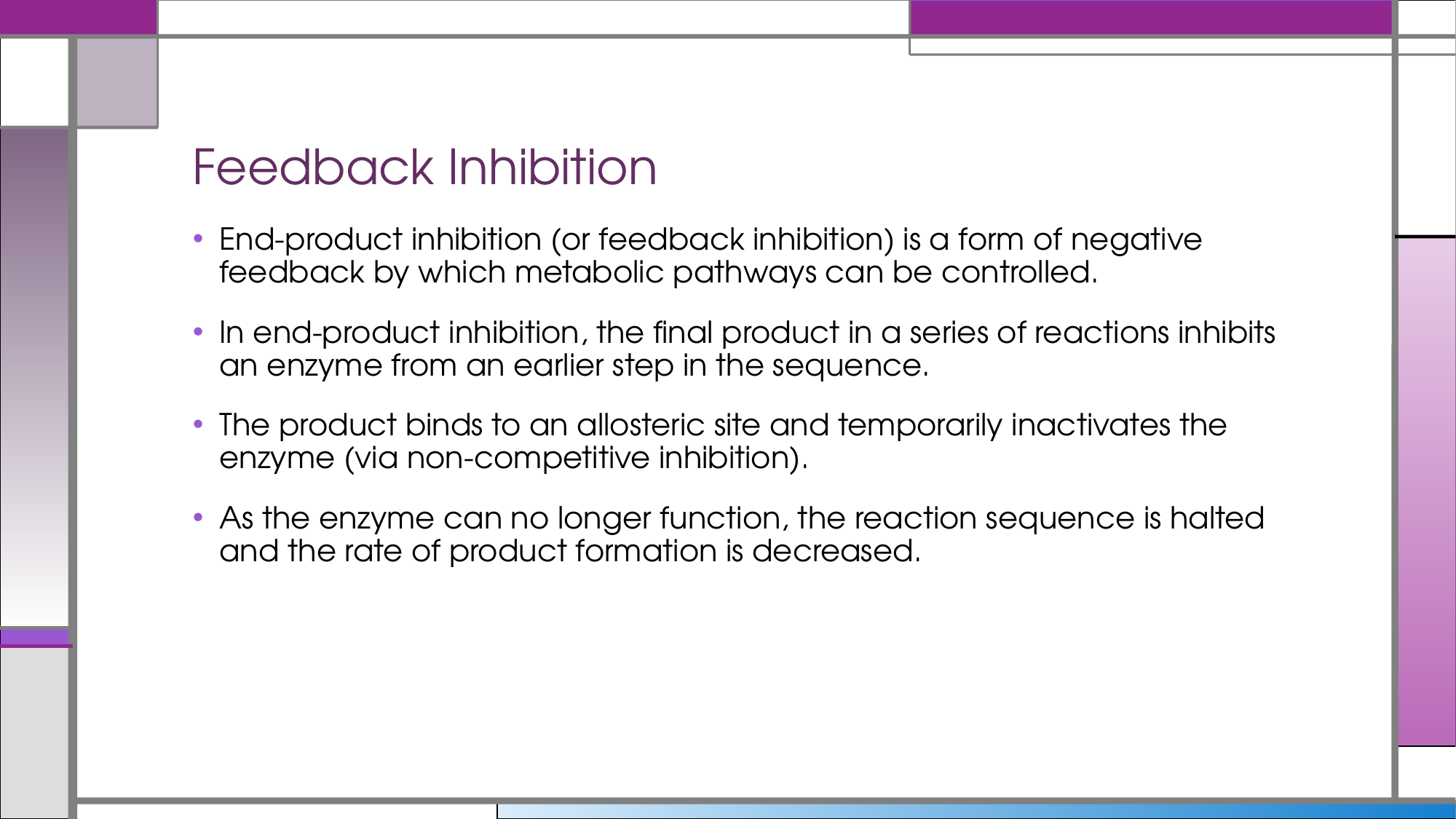

# Feedback Inhibition
End-product inhibition (or feedback inhibition) is a form of negative feedback by which metabolic pathways can be controlled.
In end-product inhibition, the final product in a series of reactions inhibits an enzyme from an earlier step in the sequence.
The product binds to an allosteric site and temporarily inactivates the enzyme (via non-competitive inhibition).
As the enzyme can no longer function, the reaction sequence is halted and the rate of product formation is decreased.